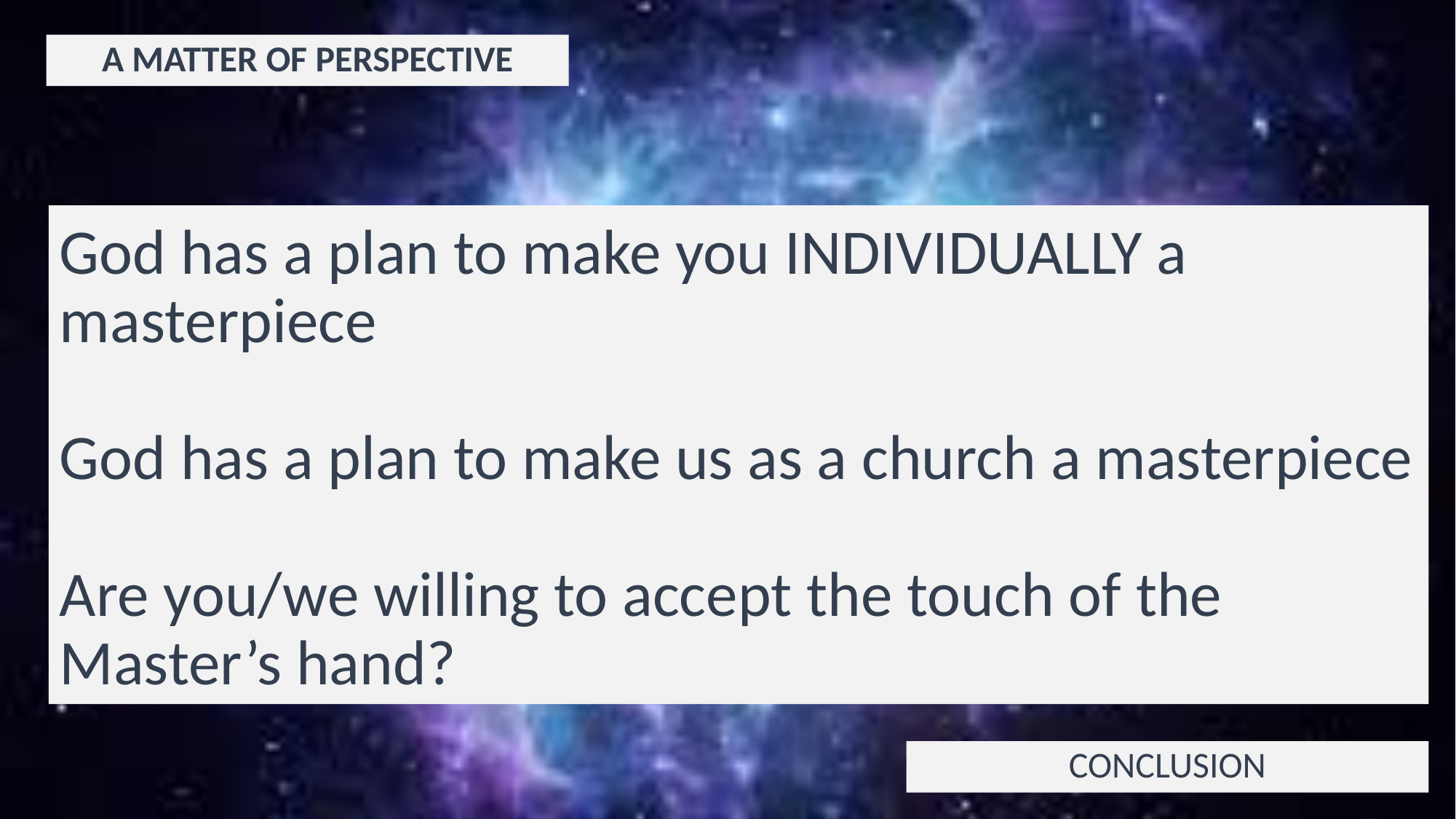

A MATTER OF PERSPECTIVE
# God has a plan to make you INDIVIDUALLY a masterpiece God has a plan to make us as a church a masterpiece Are you/we willing to accept the touch of the Master’s hand?
CONCLUSION